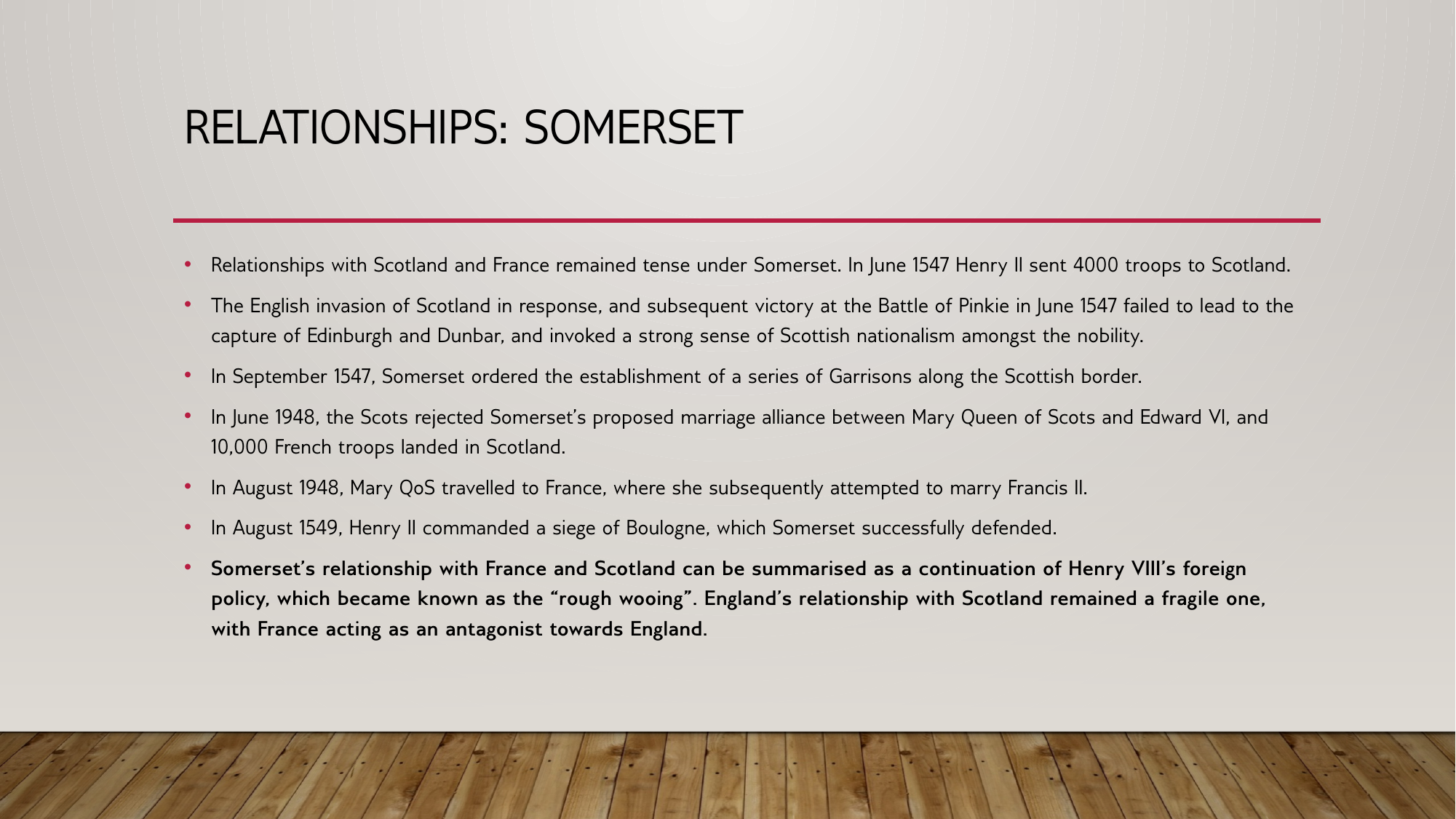

# Relationships: Somerset
Relationships with Scotland and France remained tense under Somerset. In June 1547 Henry II sent 4000 troops to Scotland.
The English invasion of Scotland in response, and subsequent victory at the Battle of Pinkie in June 1547 failed to lead to the capture of Edinburgh and Dunbar, and invoked a strong sense of Scottish nationalism amongst the nobility.
In September 1547, Somerset ordered the establishment of a series of Garrisons along the Scottish border.
In June 1948, the Scots rejected Somerset’s proposed marriage alliance between Mary Queen of Scots and Edward VI, and 10,000 French troops landed in Scotland.
In August 1948, Mary QoS travelled to France, where she subsequently attempted to marry Francis II.
In August 1549, Henry II commanded a siege of Boulogne, which Somerset successfully defended.
Somerset’s relationship with France and Scotland can be summarised as a continuation of Henry VIII’s foreign policy, which became known as the “rough wooing”. England’s relationship with Scotland remained a fragile one, with France acting as an antagonist towards England.